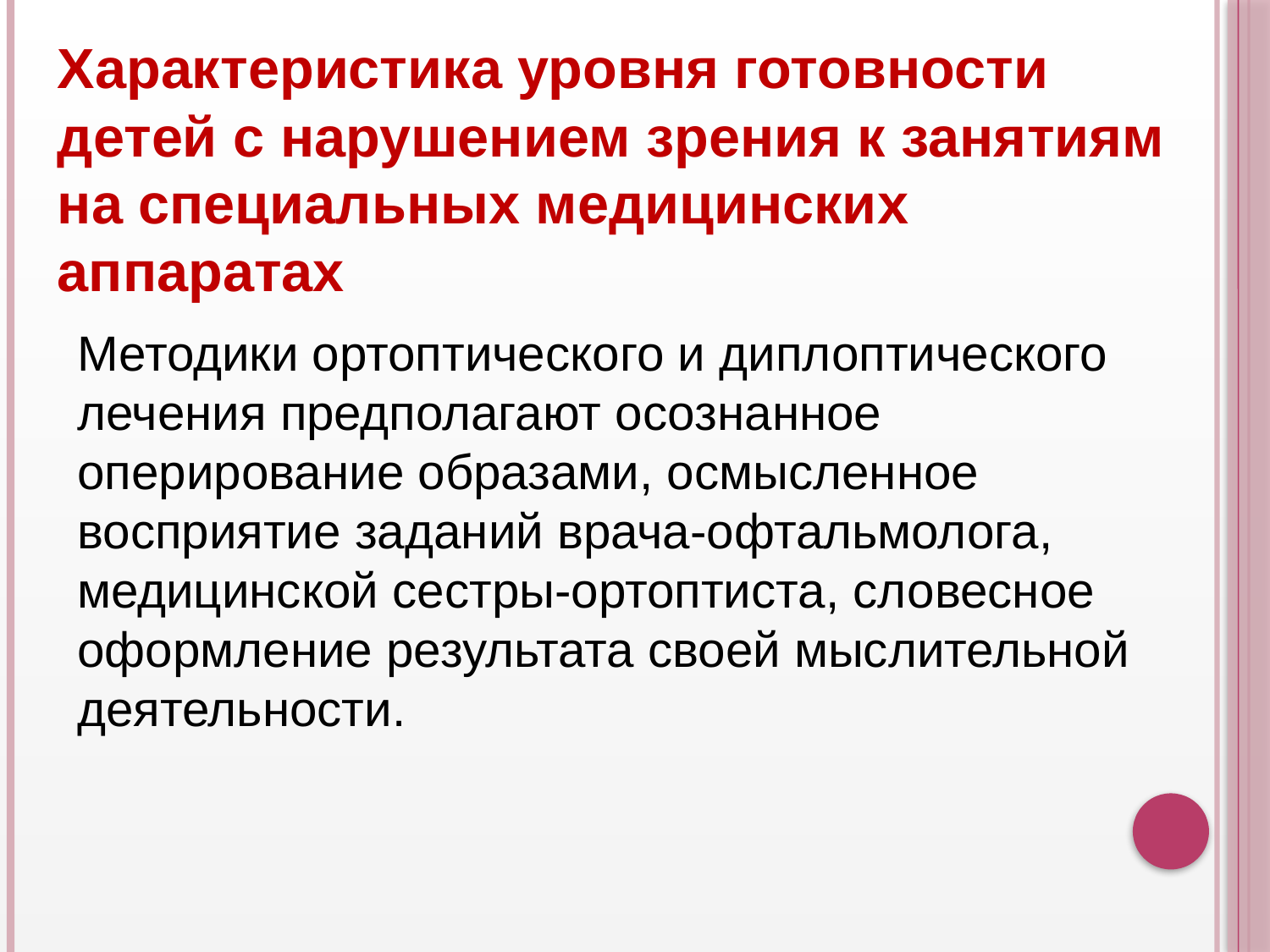

Характеристика уровня готовности детей с нарушением зрения к занятиям на специальных медицинских аппаратах

Методики ортоптического и диплоптического лечения предполагают осознанное оперирование образами, осмысленное восприятие заданий врача-офтальмолога, медицинской сестры-ортоптиста, словесное оформление результата своей мыслительной деятельности.